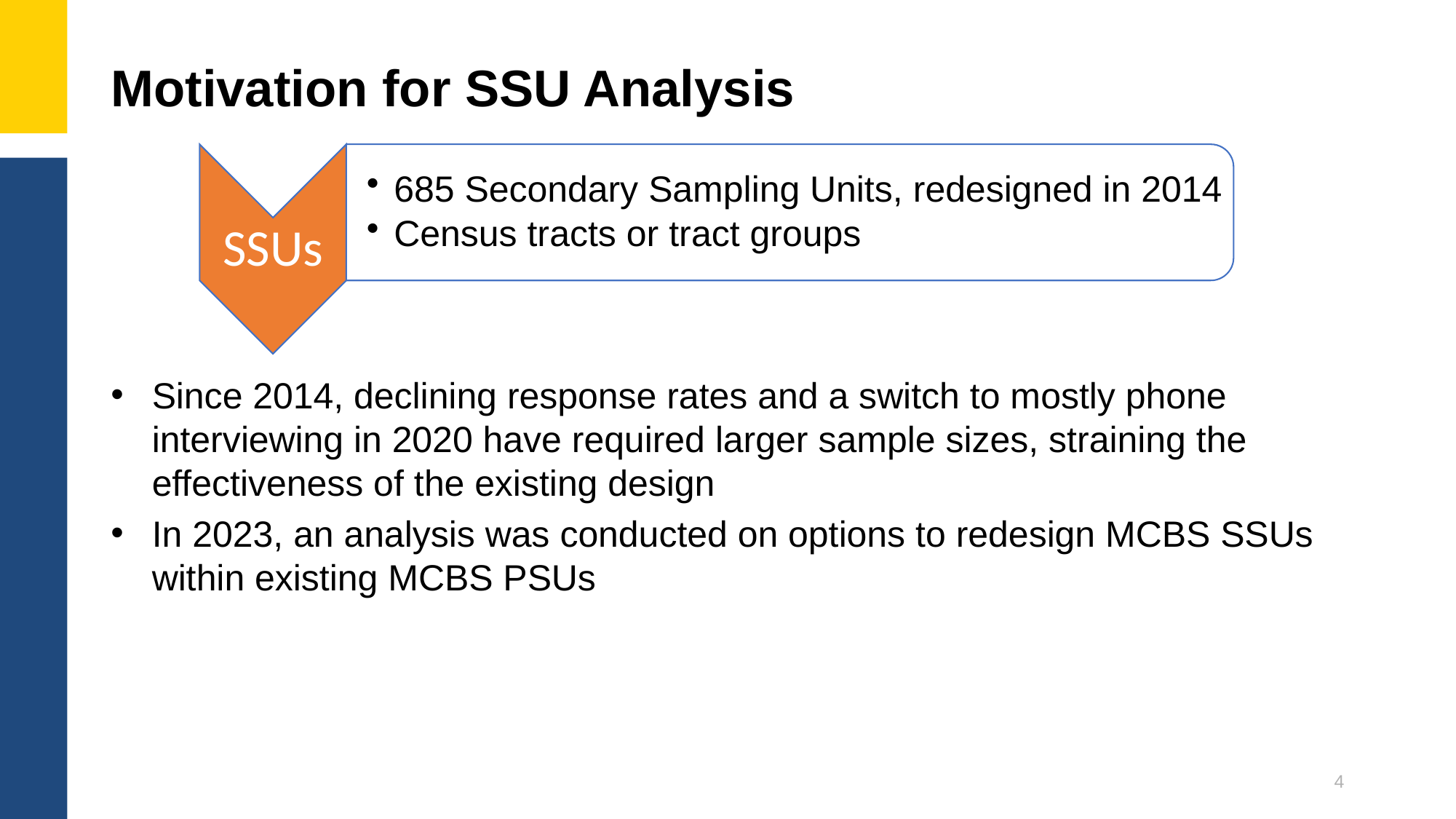

# Motivation for SSU Analysis
SSUs
685 Secondary Sampling Units, redesigned in 2014
Census tracts or tract groups
Since 2014, declining response rates and a switch to mostly phone interviewing in 2020 have required larger sample sizes, straining the effectiveness of the existing design
In 2023, an analysis was conducted on options to redesign MCBS SSUs within existing MCBS PSUs

4